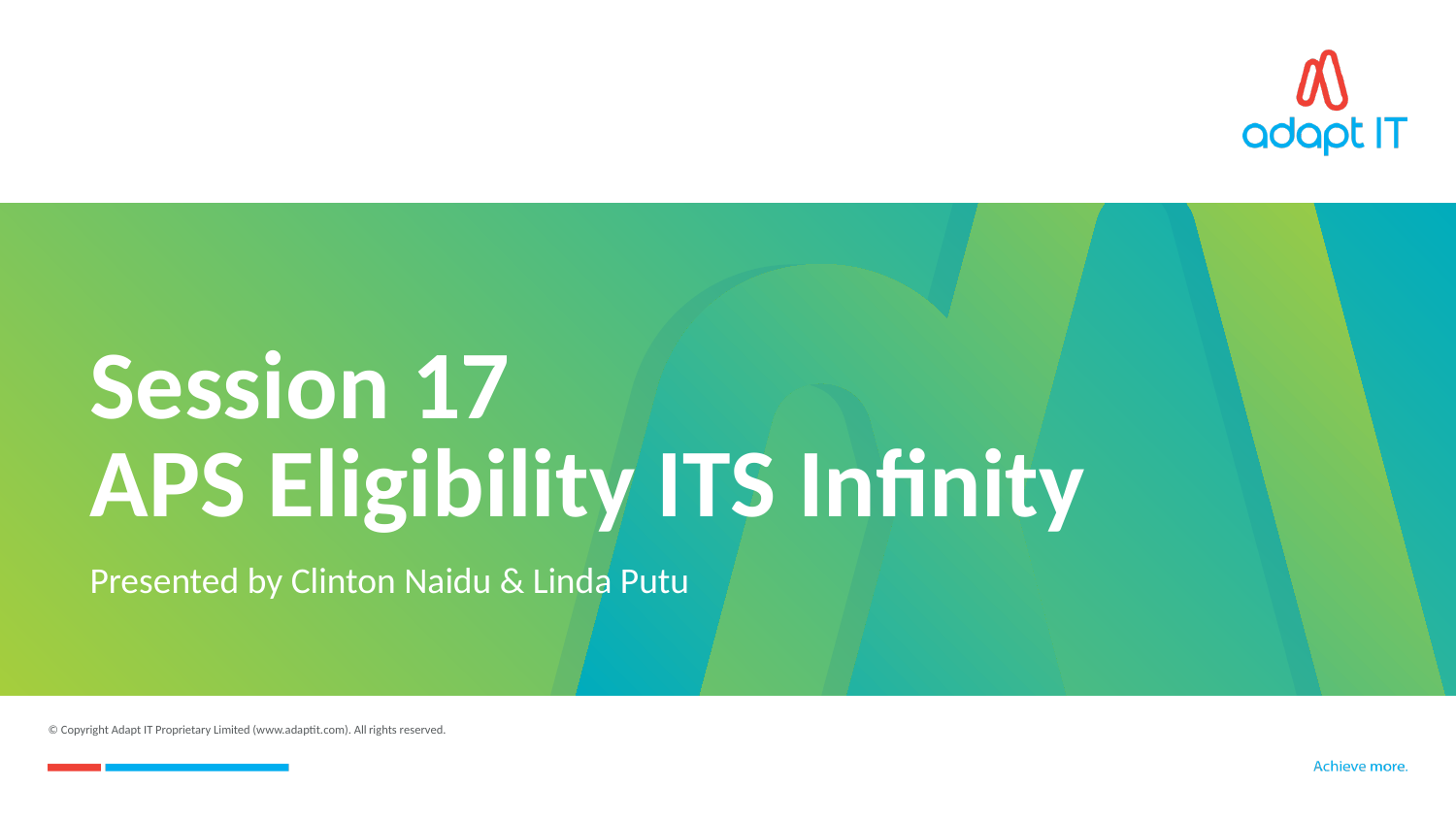

# Session 17 APS Eligibility ITS Infinity
Presented by Clinton Naidu & Linda Putu